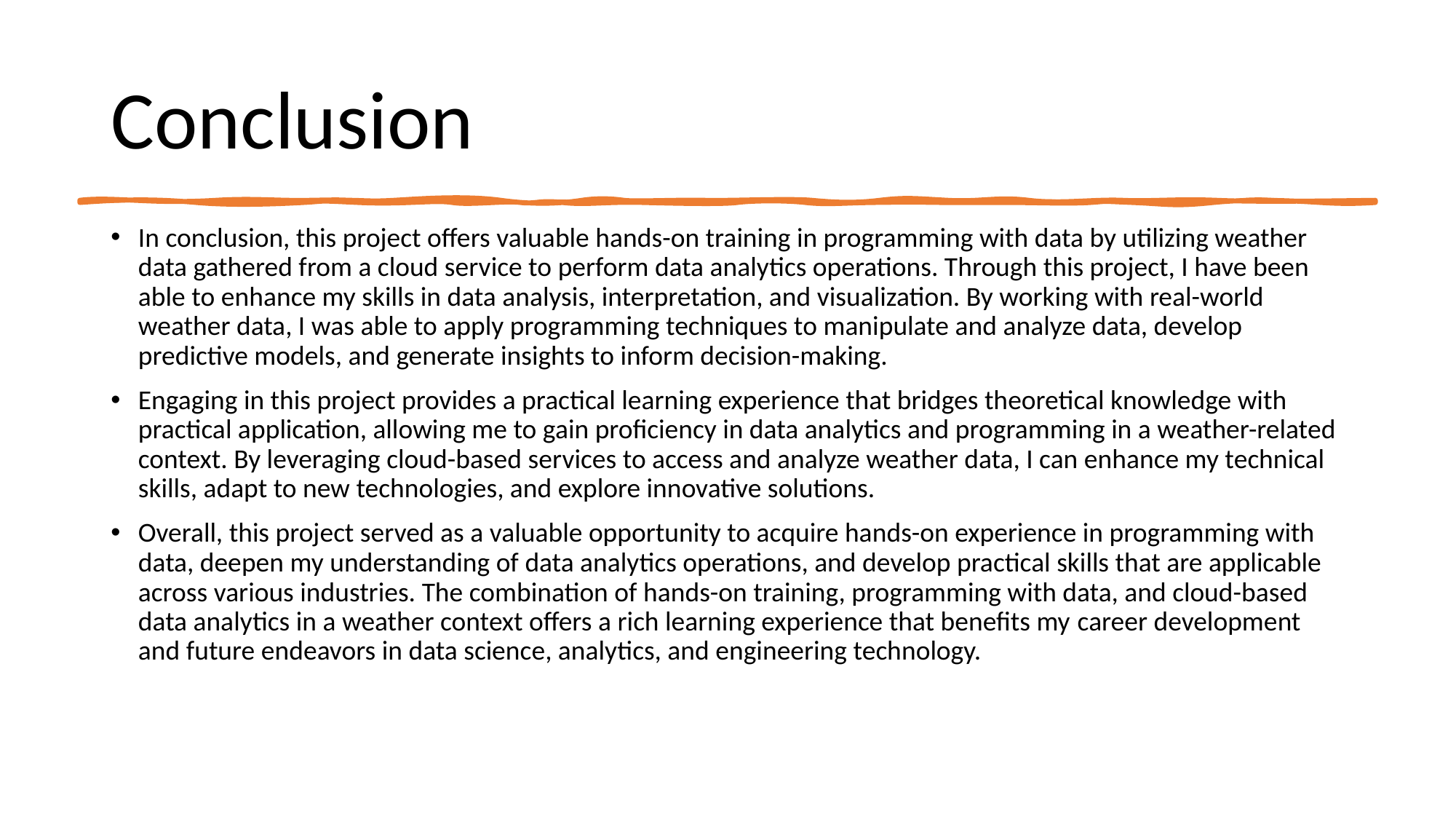

# Conclusion

In conclusion, this project offers valuable hands-on training in programming with data by utilizing weather data gathered from a cloud service to perform data analytics operations. Through this project, I have been able to enhance my skills in data analysis, interpretation, and visualization. By working with real-world weather data, I was able to apply programming techniques to manipulate and analyze data, develop predictive models, and generate insights to inform decision-making.
Engaging in this project provides a practical learning experience that bridges theoretical knowledge with practical application, allowing me to gain proficiency in data analytics and programming in a weather-related context. By leveraging cloud-based services to access and analyze weather data, I can enhance my technical skills, adapt to new technologies, and explore innovative solutions.
Overall, this project served as a valuable opportunity to acquire hands-on experience in programming with data, deepen my understanding of data analytics operations, and develop practical skills that are applicable across various industries. The combination of hands-on training, programming with data, and cloud-based data analytics in a weather context offers a rich learning experience that benefits my career development and future endeavors in data science, analytics, and engineering technology.